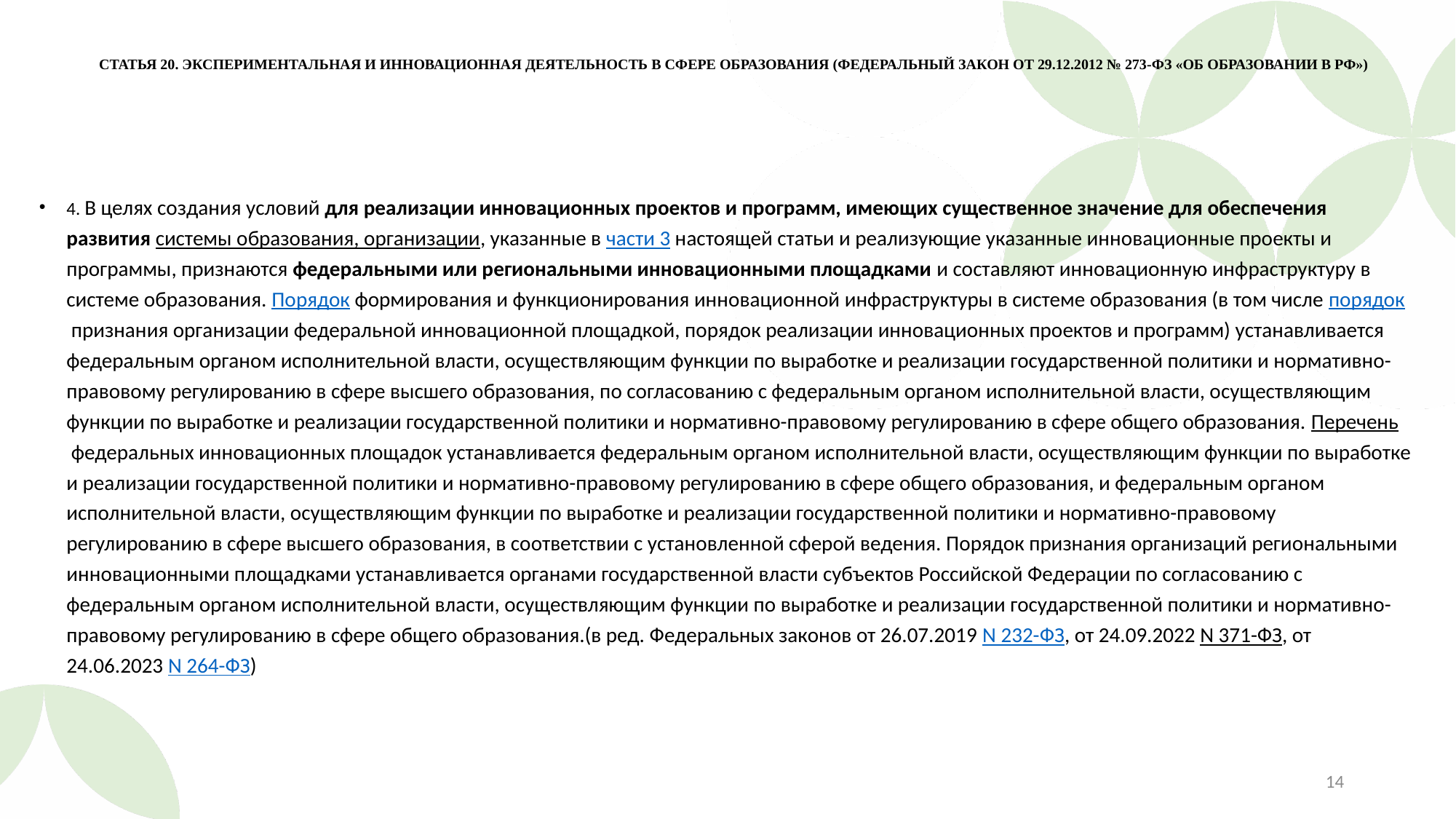

# Статья 20. Экспериментальная и инновационная деятельность в сфере образования (Федеральный Закон от 29.12.2012 № 273-ФЗ «Об образовании в РФ»)
4. В целях создания условий для реализации инновационных проектов и программ, имеющих существенное значение для обеспечения развития системы образования, организации, указанные в части 3 настоящей статьи и реализующие указанные инновационные проекты и программы, признаются федеральными или региональными инновационными площадками и составляют инновационную инфраструктуру в системе образования. Порядок формирования и функционирования инновационной инфраструктуры в системе образования (в том числе порядок признания организации федеральной инновационной площадкой, порядок реализации инновационных проектов и программ) устанавливается федеральным органом исполнительной власти, осуществляющим функции по выработке и реализации государственной политики и нормативно-правовому регулированию в сфере высшего образования, по согласованию с федеральным органом исполнительной власти, осуществляющим функции по выработке и реализации государственной политики и нормативно-правовому регулированию в сфере общего образования. Перечень федеральных инновационных площадок устанавливается федеральным органом исполнительной власти, осуществляющим функции по выработке и реализации государственной политики и нормативно-правовому регулированию в сфере общего образования, и федеральным органом исполнительной власти, осуществляющим функции по выработке и реализации государственной политики и нормативно-правовому регулированию в сфере высшего образования, в соответствии с установленной сферой ведения. Порядок признания организаций региональными инновационными площадками устанавливается органами государственной власти субъектов Российской Федерации по согласованию с федеральным органом исполнительной власти, осуществляющим функции по выработке и реализации государственной политики и нормативно-правовому регулированию в сфере общего образования.(в ред. Федеральных законов от 26.07.2019 N 232-ФЗ, от 24.09.2022 N 371-ФЗ, от 24.06.2023 N 264-ФЗ)

14